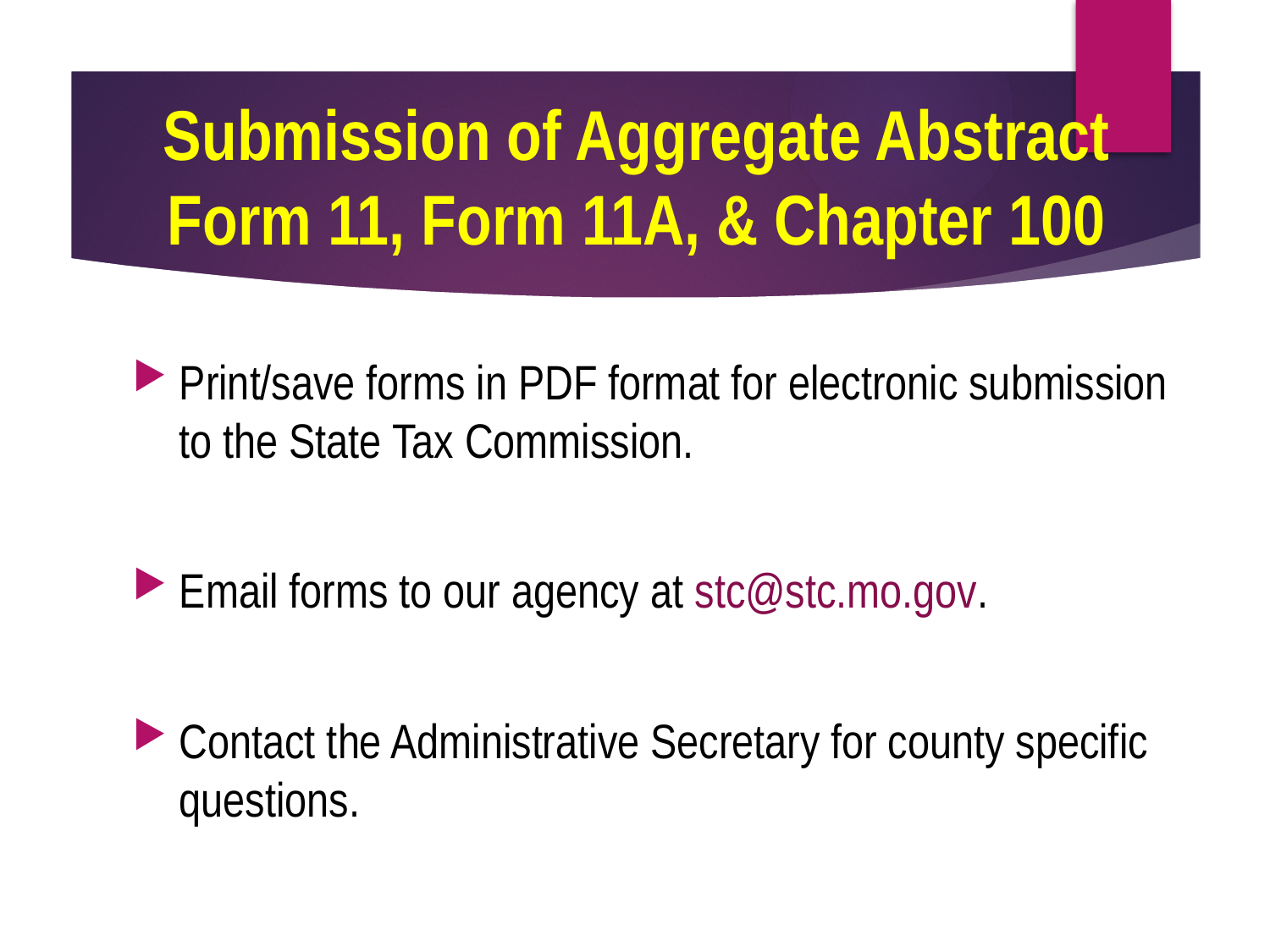

# Submission of Aggregate Abstract Form 11, Form 11A, & Chapter 100
Print/save forms in PDF format for electronic submission to the State Tax Commission.

Email forms to our agency at stc@stc.mo.gov.

Contact the Administrative Secretary for county specific questions.